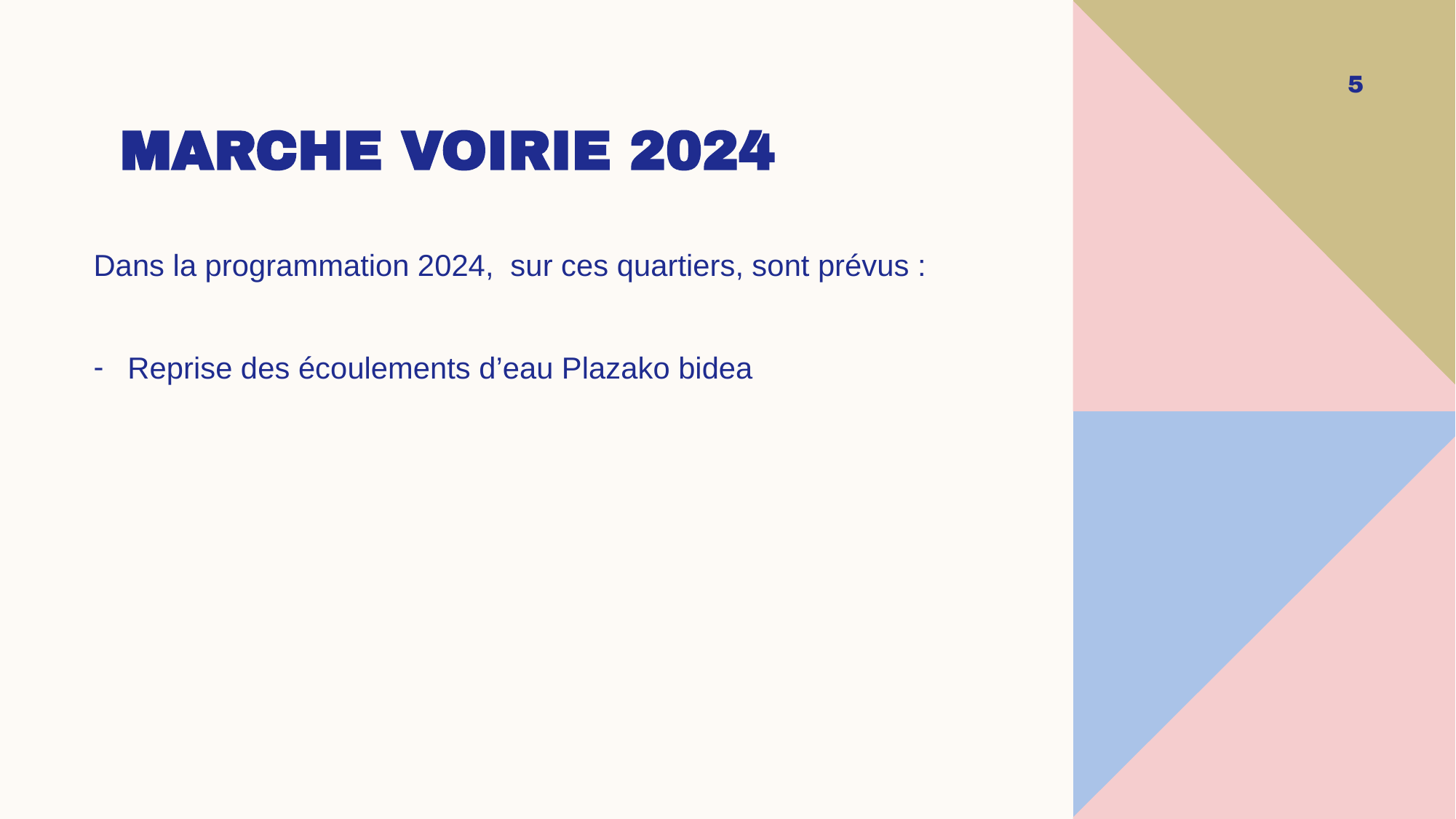

5
# Marche voirie 2024
Dans la programmation 2024,  sur ces quartiers, sont prévus :

Reprise des écoulements d’eau Plazako bidea